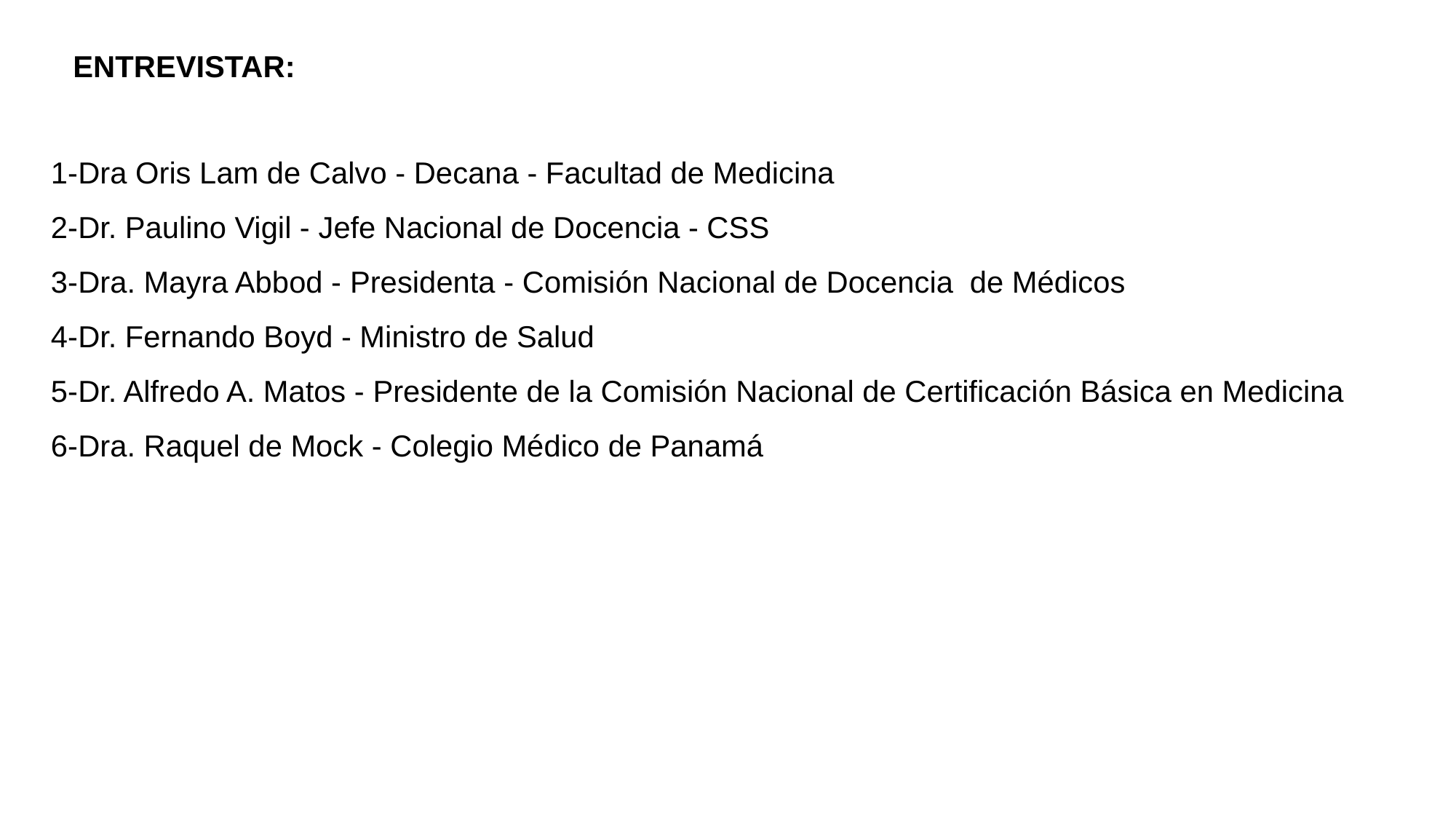

ENTREVISTAR:
1-Dra Oris Lam de Calvo - Decana - Facultad de Medicina
2-Dr. Paulino Vigil - Jefe Nacional de Docencia - CSS
3-Dra. Mayra Abbod - Presidenta - Comisión Nacional de Docencia  de Médicos
4-Dr. Fernando Boyd - Ministro de Salud
5-Dr. Alfredo A. Matos - Presidente de la Comisión Nacional de Certificación Básica en Medicina
6-Dra. Raquel de Mock - Colegio Médico de Panamá